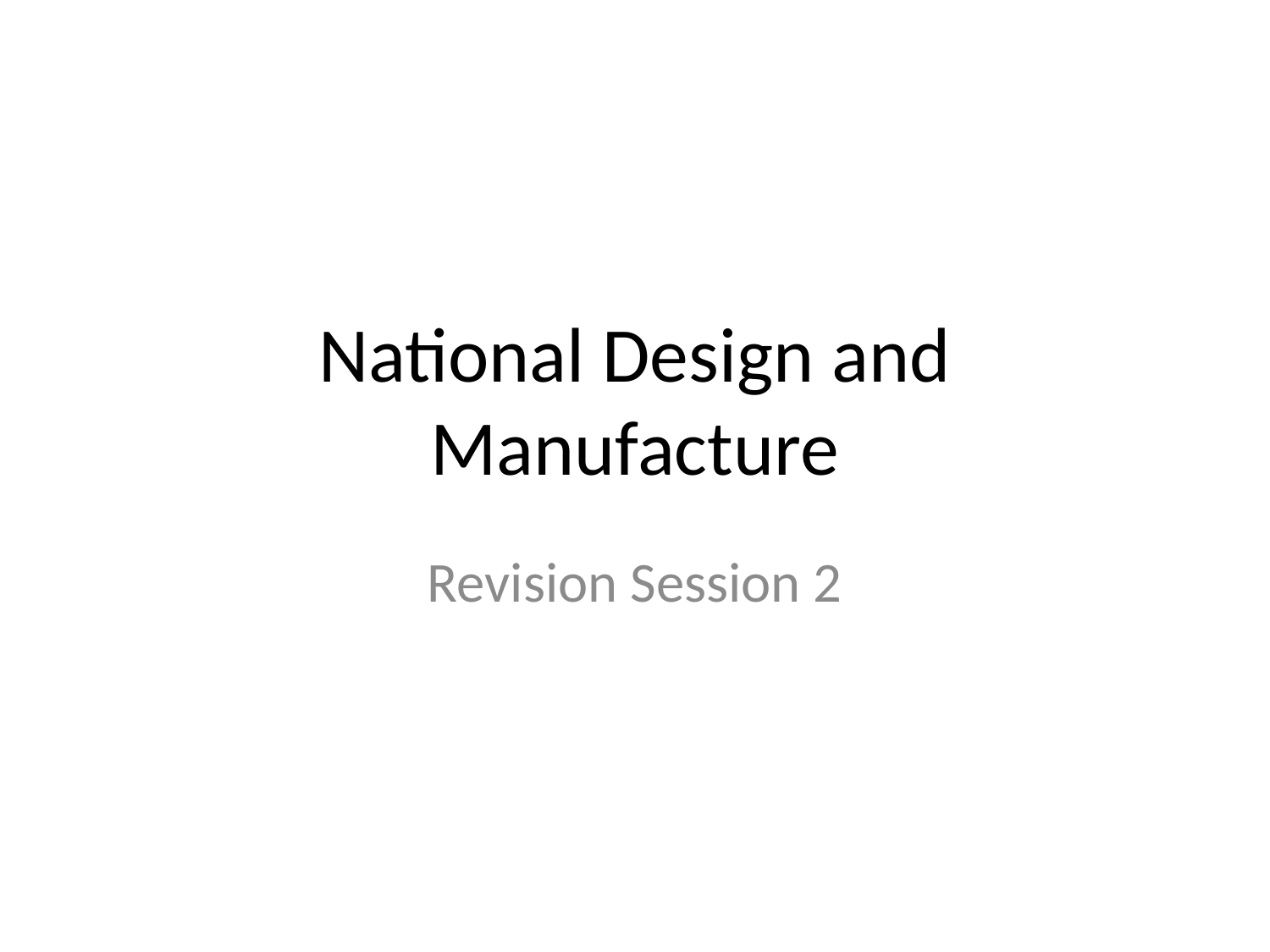

# National Design and Manufacture
Revision Session 2